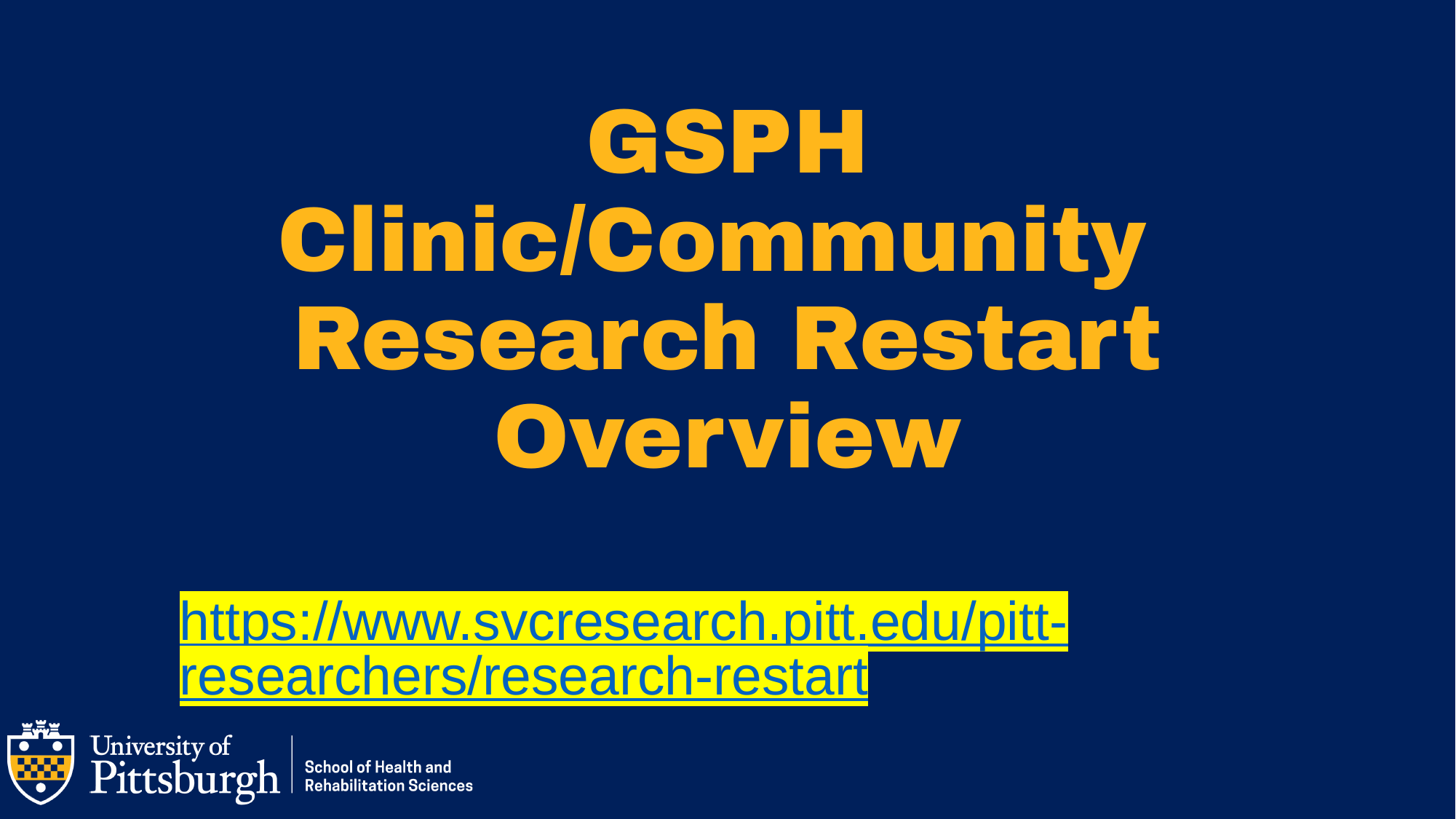

# GSPH Clinic/Community  Research Restart Overview
https://www.svcresearch.pitt.edu/pitt-researchers/research-restart